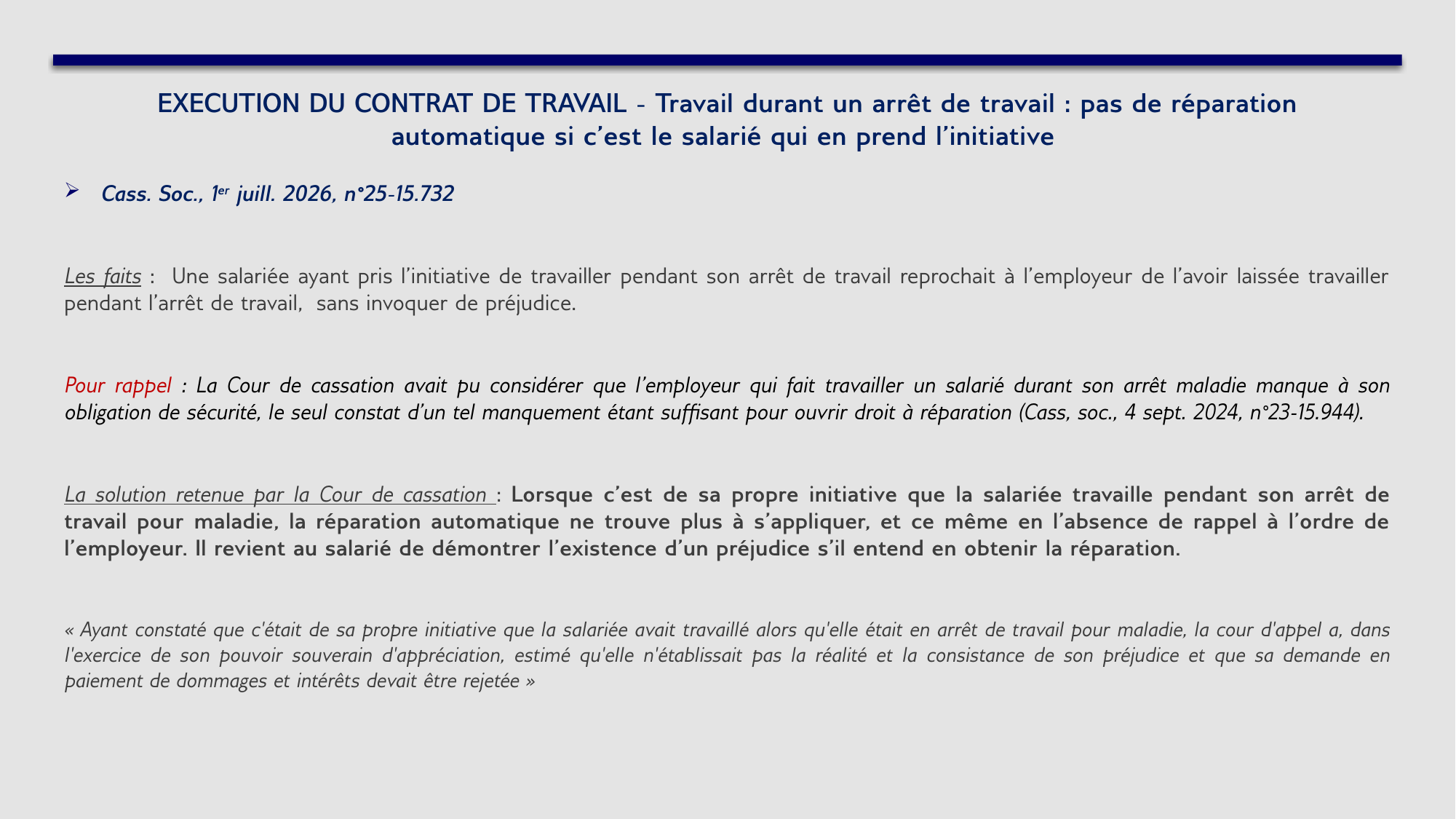

EXECUTION DU CONTRAT DE TRAVAIL - Travail durant un arrêt de travail : pas de réparation automatique si c’est le salarié qui en prend l’initiative
Cass. Soc., 1er juill. 2026, n°25-15.732

Les faits :  Une salariée ayant pris l’initiative de travailler pendant son arrêt de travail reprochait à l’employeur de l’avoir laissée travailler pendant l’arrêt de travail,  sans invoquer de préjudice.

Pour rappel : La Cour de cassation avait pu considérer que l’employeur qui fait travailler un salarié durant son arrêt maladie manque à son obligation de sécurité, le seul constat d’un tel manquement étant suffisant pour ouvrir droit à réparation (Cass, soc., 4 sept. 2024, n°23-15.944).

La solution retenue par la Cour de cassation : Lorsque c’est de sa propre initiative que la salariée travaille pendant son arrêt de travail pour maladie, la réparation automatique ne trouve plus à s’appliquer, et ce même en l’absence de rappel à l’ordre de l’employeur. Il revient au salarié de démontrer l’existence d’un préjudice s’il entend en obtenir la réparation.

« Ayant constaté que c'était de sa propre initiative que la salariée avait travaillé alors qu'elle était en arrêt de travail pour maladie, la cour d'appel a, dans l'exercice de son pouvoir souverain d'appréciation, estimé qu'elle n'établissait pas la réalité et la consistance de son préjudice et que sa demande en paiement de dommages et intérêts devait être rejetée »